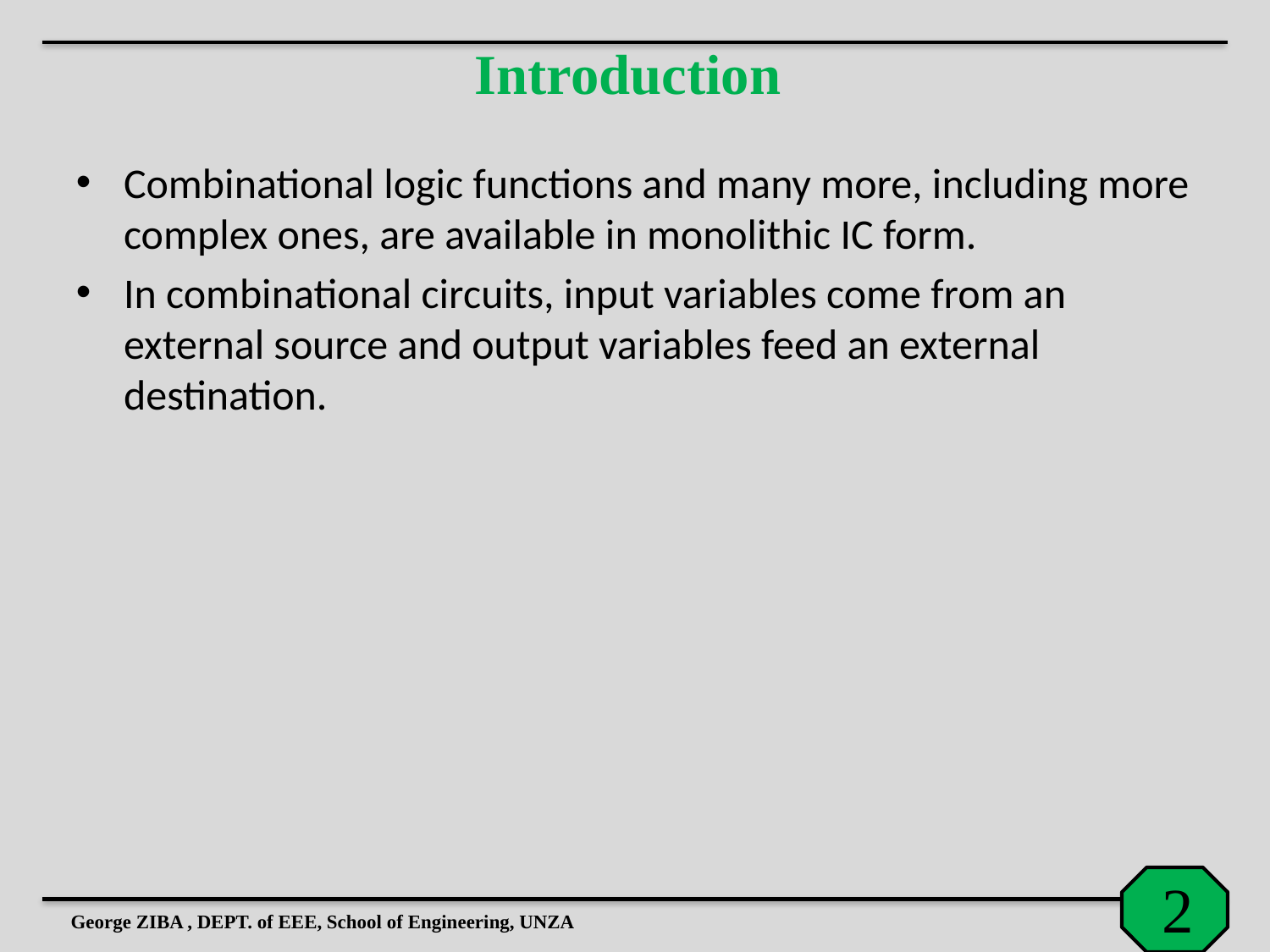

Introduction
Combinational logic functions and many more, including more complex ones, are available in monolithic IC form.
In combinational circuits, input variables come from an external source and output variables feed an external destination.

George ZIBA , DEPT. of EEE, School of Engineering, UNZA

3
2